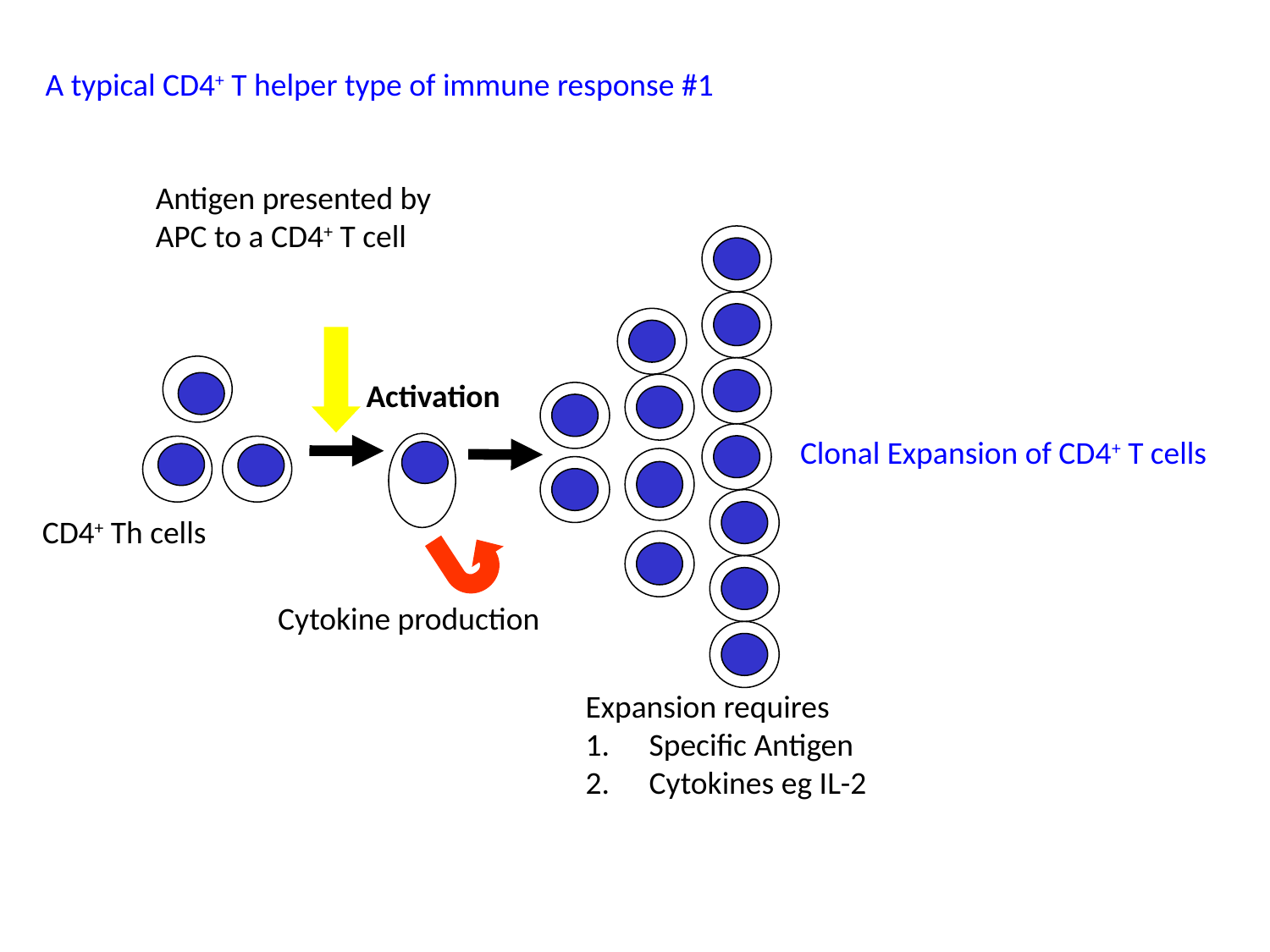

A typical CD4+ T helper type of immune response #1
Antigen presented by
APC to a CD4+ T cell

Activation

Clonal Expansion of CD4+ T cells

CD4+ Th cells

Cytokine production

Expansion requires
Specific Antigen
Cytokines eg IL-2